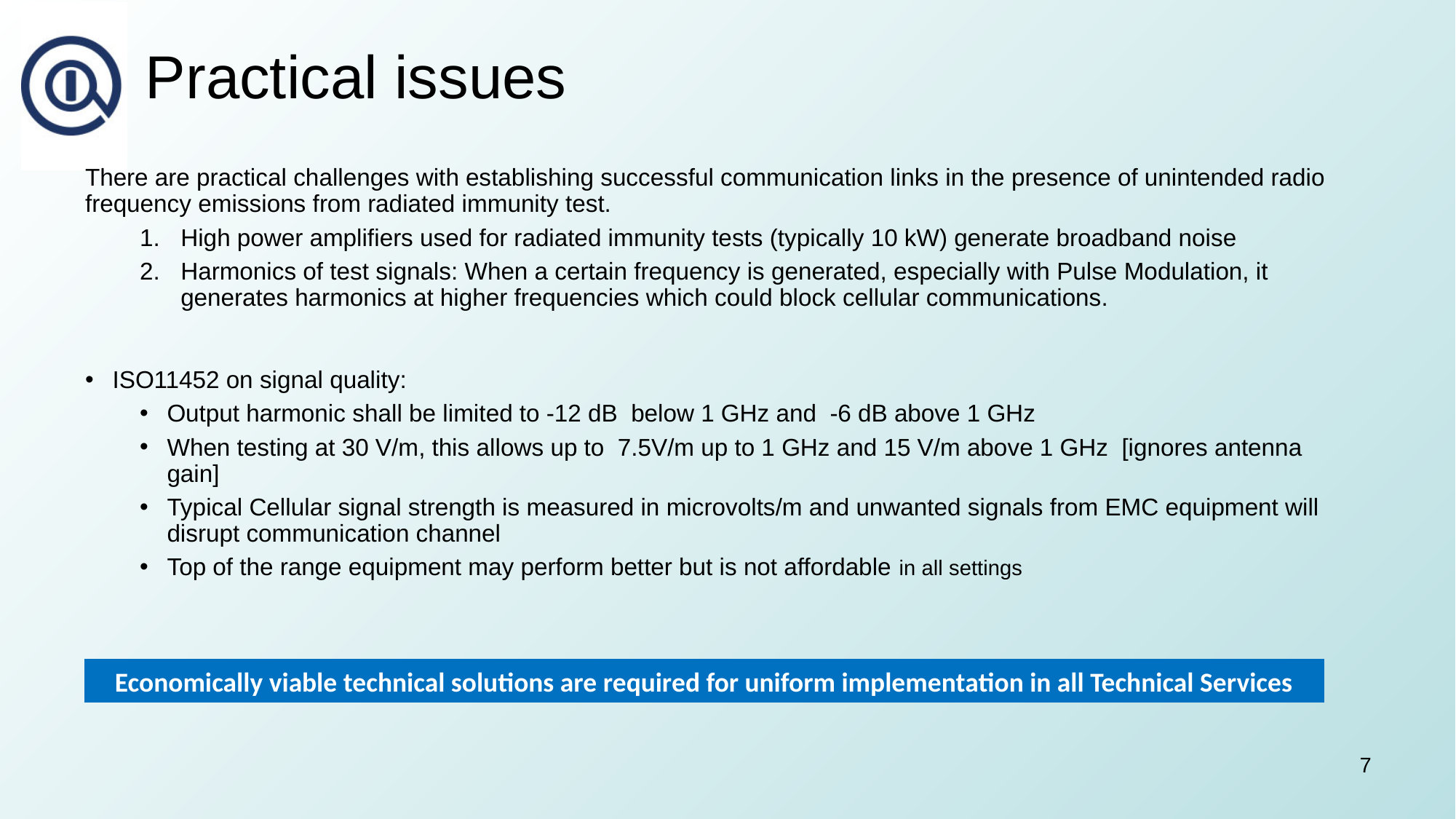

# Practical issues
There are practical challenges with establishing successful communication links in the presence of unintended radio frequency emissions from radiated immunity test.
High power amplifiers used for radiated immunity tests (typically 10 kW) generate broadband noise
Harmonics of test signals: When a certain frequency is generated, especially with Pulse Modulation, it generates harmonics at higher frequencies which could block cellular communications.

ISO11452 on signal quality:
Output harmonic shall be limited to -12 dB  below 1 GHz and  -6 dB above 1 GHz
When testing at 30 V/m, this allows up to  7.5V/m up to 1 GHz and 15 V/m above 1 GHz  [ignores antenna gain]
Typical Cellular signal strength is measured in microvolts/m and unwanted signals from EMC equipment will disrupt communication channel
Top of the range equipment may perform better but is not affordable in all settings

Economically viable technical solutions are required for uniform implementation in all Technical Services
7